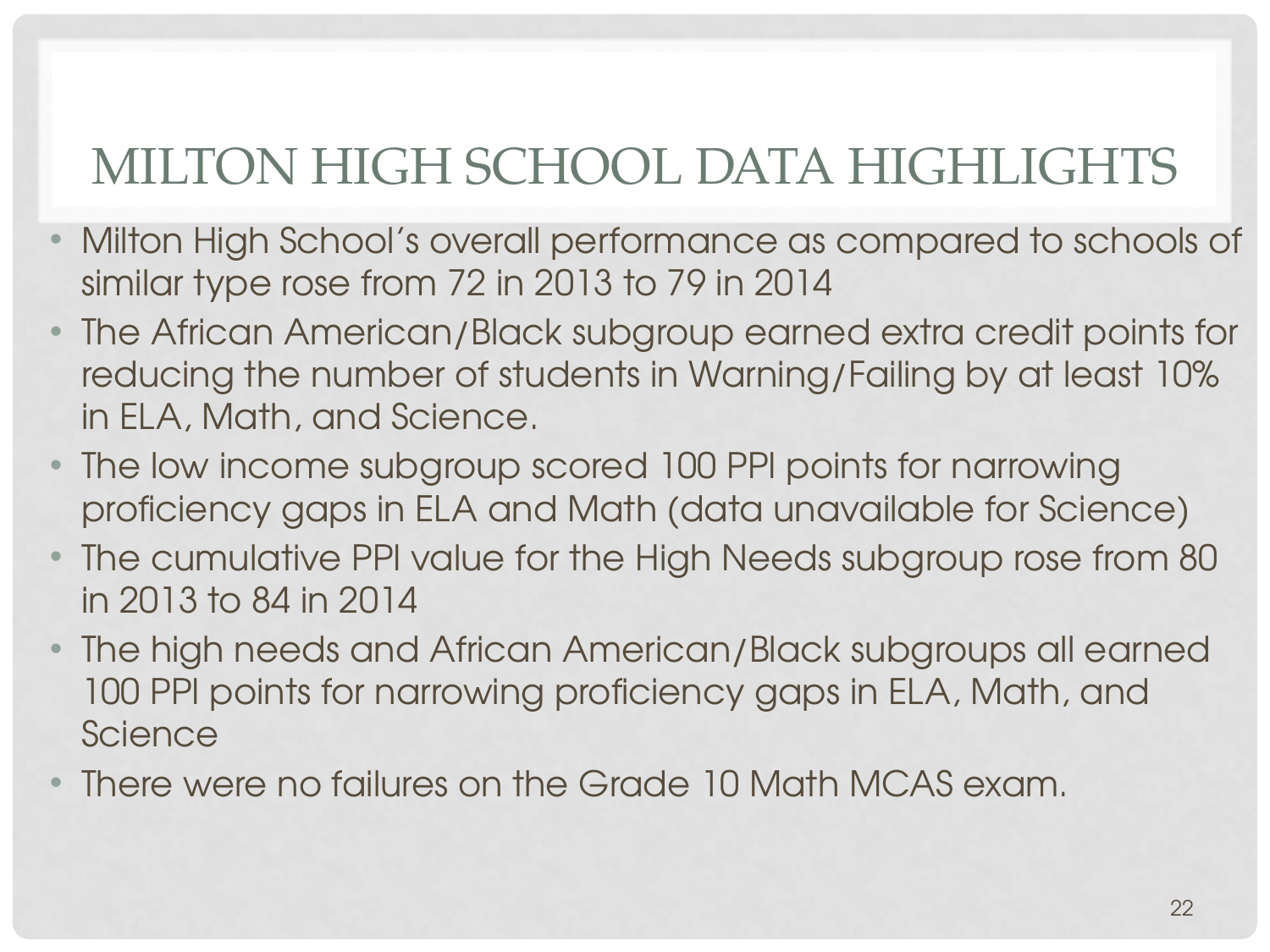

# Milton High School Data Highlights
Milton High School’s overall performance as compared to schools of similar type rose from 72 in 2013 to 79 in 2014
The African American/Black subgroup earned extra credit points for reducing the number of students in Warning/Failing by at least 10% in ELA, Math, and Science.
The low income subgroup scored 100 PPI points for narrowing proficiency gaps in ELA and Math (data unavailable for Science)
The cumulative PPI value for the High Needs subgroup rose from 80 in 2013 to 84 in 2014
The high needs and African American/Black subgroups all earned 100 PPI points for narrowing proficiency gaps in ELA, Math, and Science
There were no failures on the Grade 10 Math MCAS exam.

22